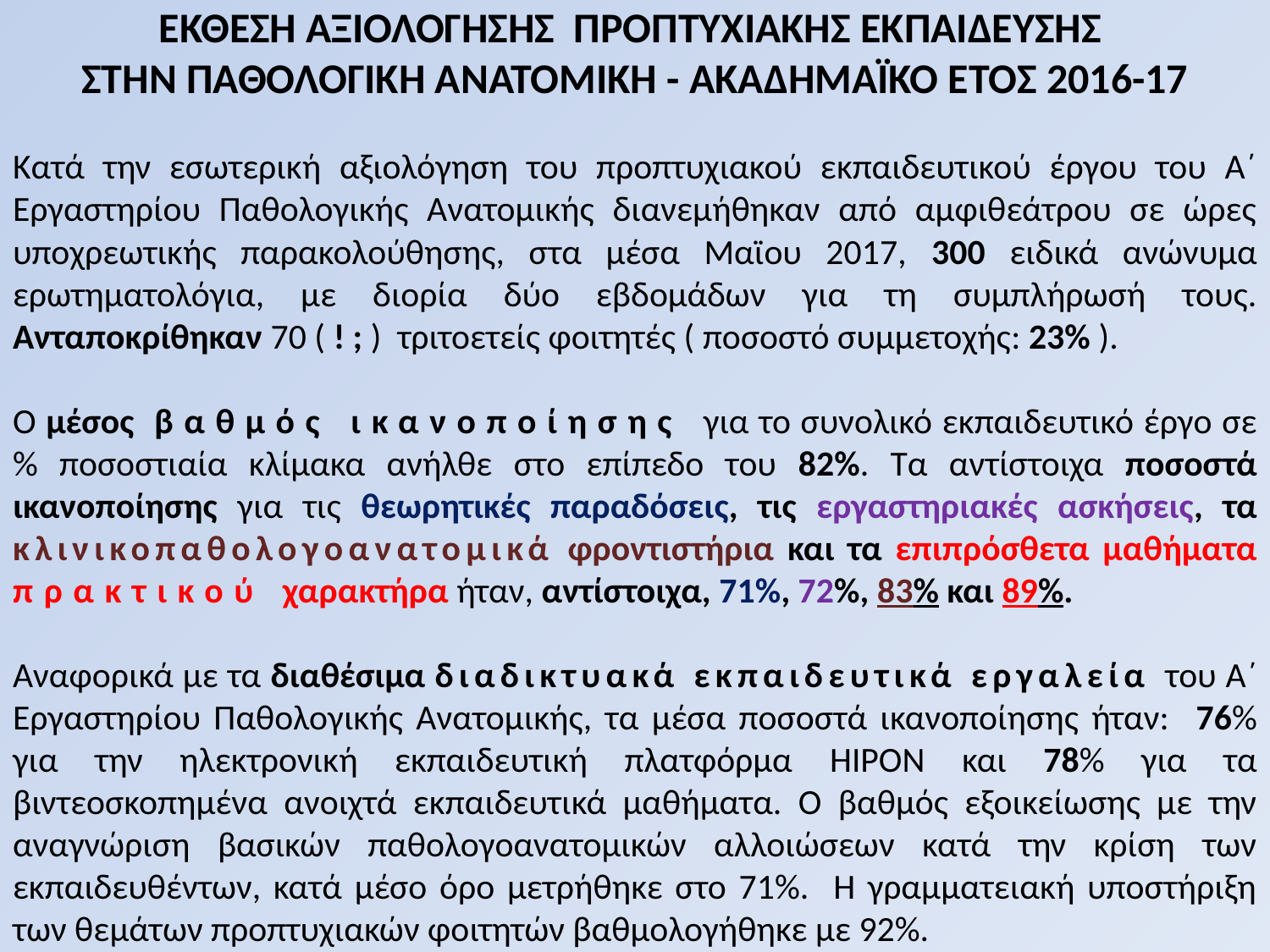

ΕΚΘΕΣΗ ΑΞΙΟΛΟΓΗΣΗΣ  ΠΡΟΠΤΥΧΙΑΚΗΣ ΕΚΠΑΙΔΕΥΣΗΣ
ΣΤΗΝ ΠΑΘΟΛΟΓΙΚΗ ΑΝΑΤΟΜΙΚΗ - ΑΚΑΔΗΜΑΪΚΟ ΕΤΟΣ 2016-17

Κατά την εσωτερική αξιολόγηση του προπτυχιακού εκπαιδευτικού έργου του Α΄ Εργαστηρίου Παθολογικής Ανατομικής διανεμήθηκαν από αμφιθεάτρου σε ώρες υποχρεωτικής παρακολούθησης, στα μέσα Μαϊου 2017, 300 ειδικά ανώνυμα ερωτηματολόγια, με διορία δύο εβδομάδων για τη συμπλήρωσή τους. Ανταποκρίθηκαν 70 ( ! ; )  τριτοετείς φοιτητές ( ποσοστό συμμετοχής: 23% ).

Ο μέσος  βαθμός ικανοποίησης για το συνολικό εκπαιδευτικό έργο σε % ποσοστιαία κλίμακα ανήλθε στο επίπεδο του 82%. Τα αντίστοιχα ποσοστά ικανοποίησης για τις θεωρητικές παραδόσεις, τις εργαστηριακές ασκήσεις, τα κλινικοπαθολογοανατομικά φροντιστήρια και τα επιπρόσθετα μαθήματα πρακτικού χαρακτήρα ήταν, αντίστοιχα, 71%, 72%, 83% και 89%.

Αναφορικά με τα διαθέσιμα διαδικτυακά εκπαιδευτικά εργαλεία του Α΄ Εργαστηρίου Παθολογικής Ανατομικής, τα μέσα ποσοστά ικανοποίησης ήταν:  76% για την ηλεκτρονική εκπαιδευτική πλατφόρμα HIPON και 78% για τα βιντεοσκοπημένα ανοιχτά εκπαιδευτικά μαθήματα. Ο βαθμός εξοικείωσης με την αναγνώριση βασικών παθολογοανατομικών αλλοιώσεων κατά την κρίση των εκπαιδευθέντων, κατά μέσο όρο μετρήθηκε στο 71%.  Η γραμματειακή υποστήριξη των θεμάτων προπτυχιακών φοιτητών βαθμολογήθηκε με 92%.